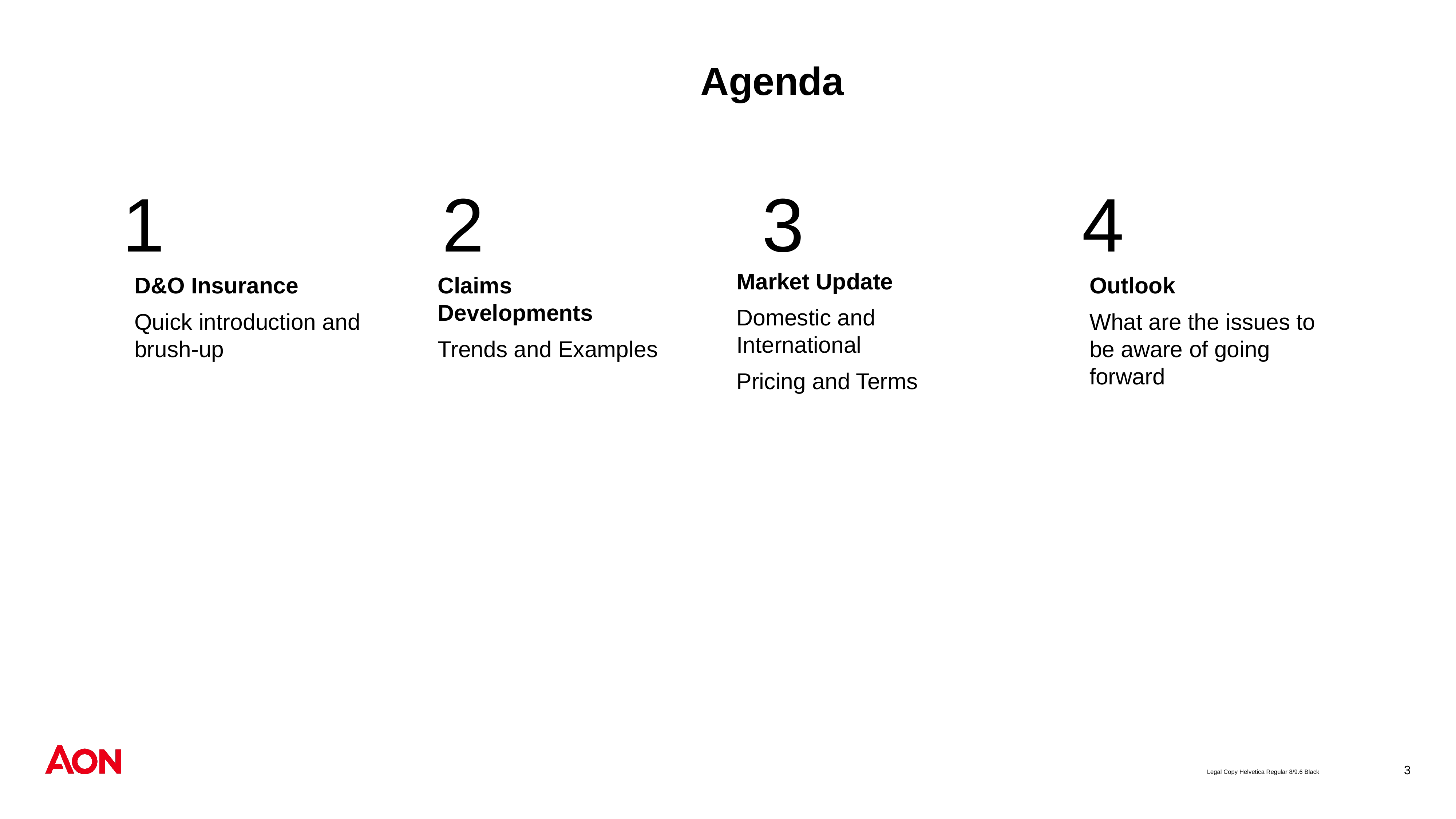

# Agenda
1
2
3
4
Market Update
Domestic and International
Pricing and Terms
D&O Insurance
Quick introduction and brush-up
Claims Developments
Trends and Examples
Outlook
What are the issues to be aware of going forward
3
Legal Copy Helvetica Regular 8/9.6 Black